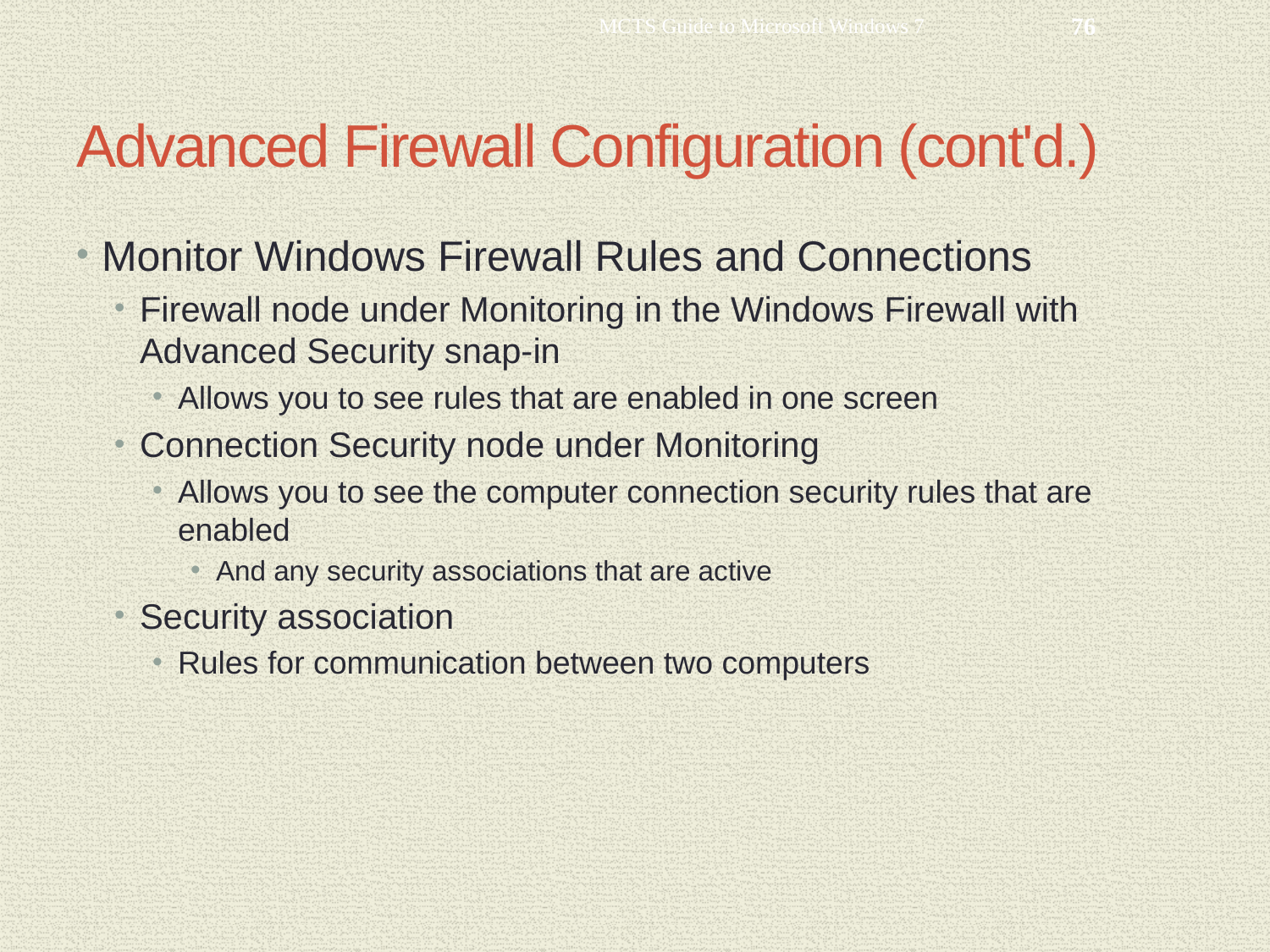

MCTS Guide to Microsoft Windows 7
76
# Advanced Firewall Configuration (cont'd.)
Monitor Windows Firewall Rules and Connections
Firewall node under Monitoring in the Windows Firewall with Advanced Security snap-in
Allows you to see rules that are enabled in one screen
Connection Security node under Monitoring
Allows you to see the computer connection security rules that are enabled
And any security associations that are active
Security association
Rules for communication between two computers